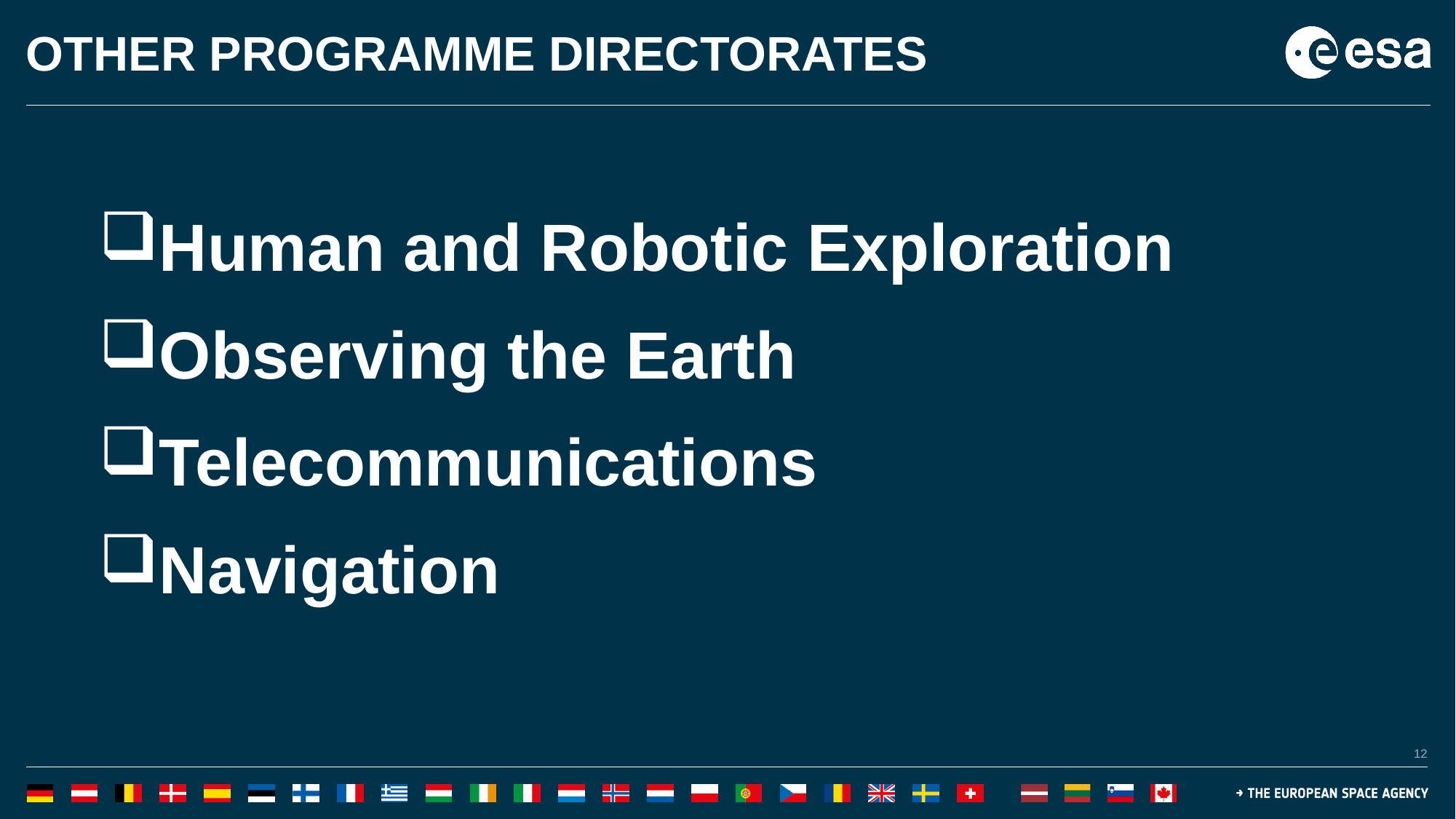

# OTHER PROGRAMME DIRECTORATES
Human and Robotic Exploration
Observing the Earth
Telecommunications
Navigation